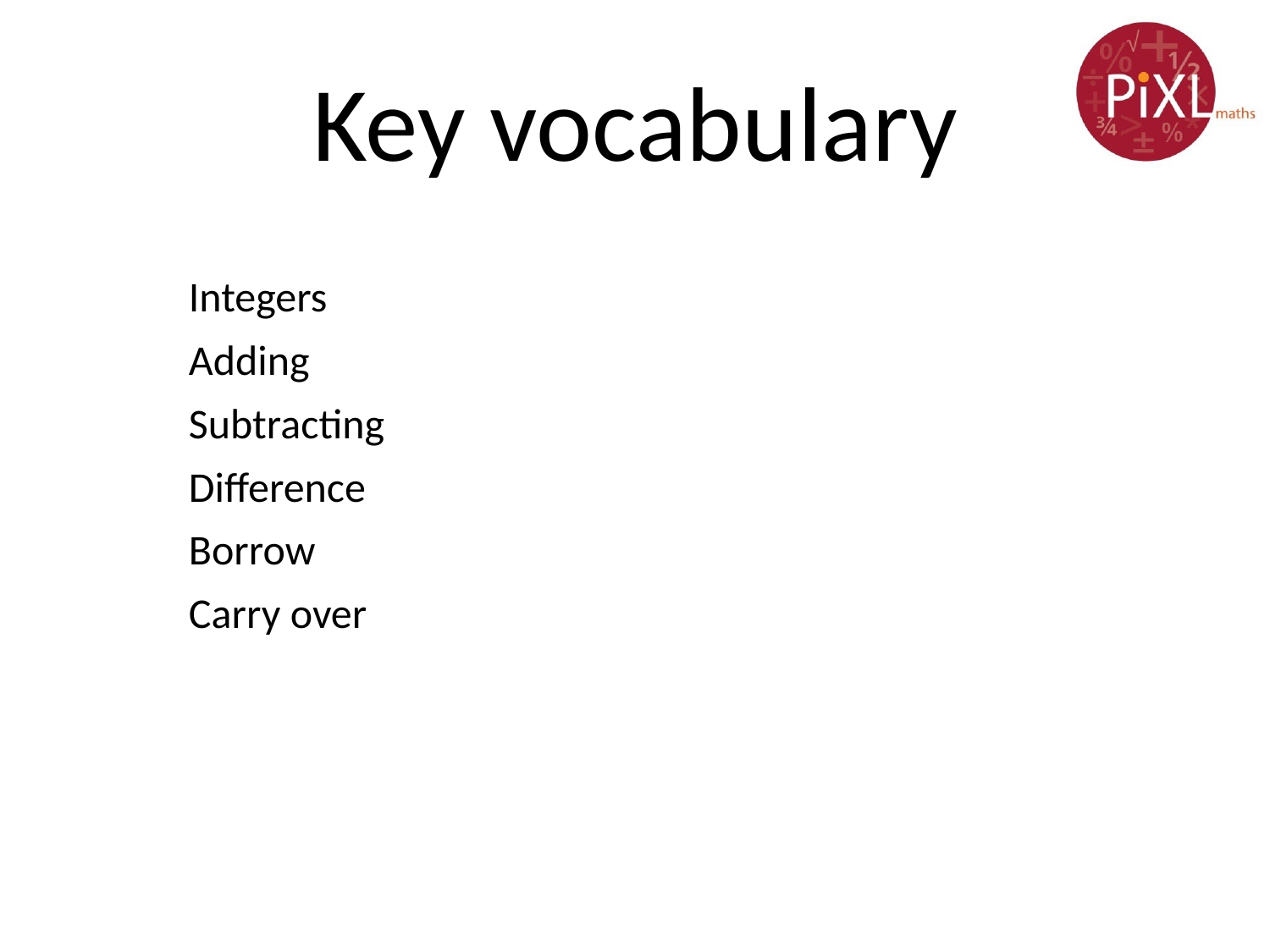

# Key vocabulary
 Integers
 Adding
 Subtracting
 Difference
 Borrow
 Carry over